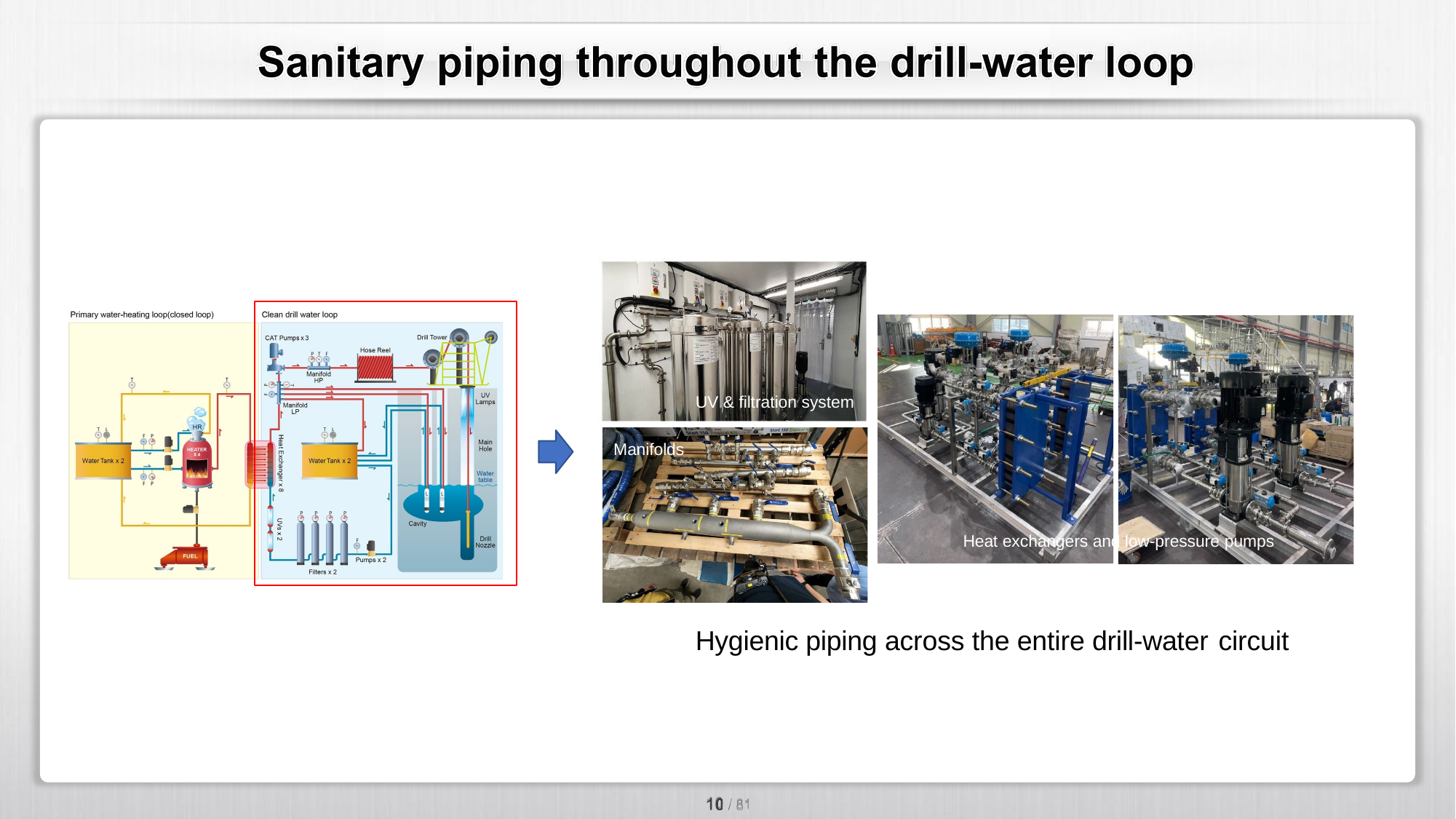

UV & filtration system

Manifolds

Heat exchangers and low-pressure pumps
Hygienic piping across the entire drill-water circuit